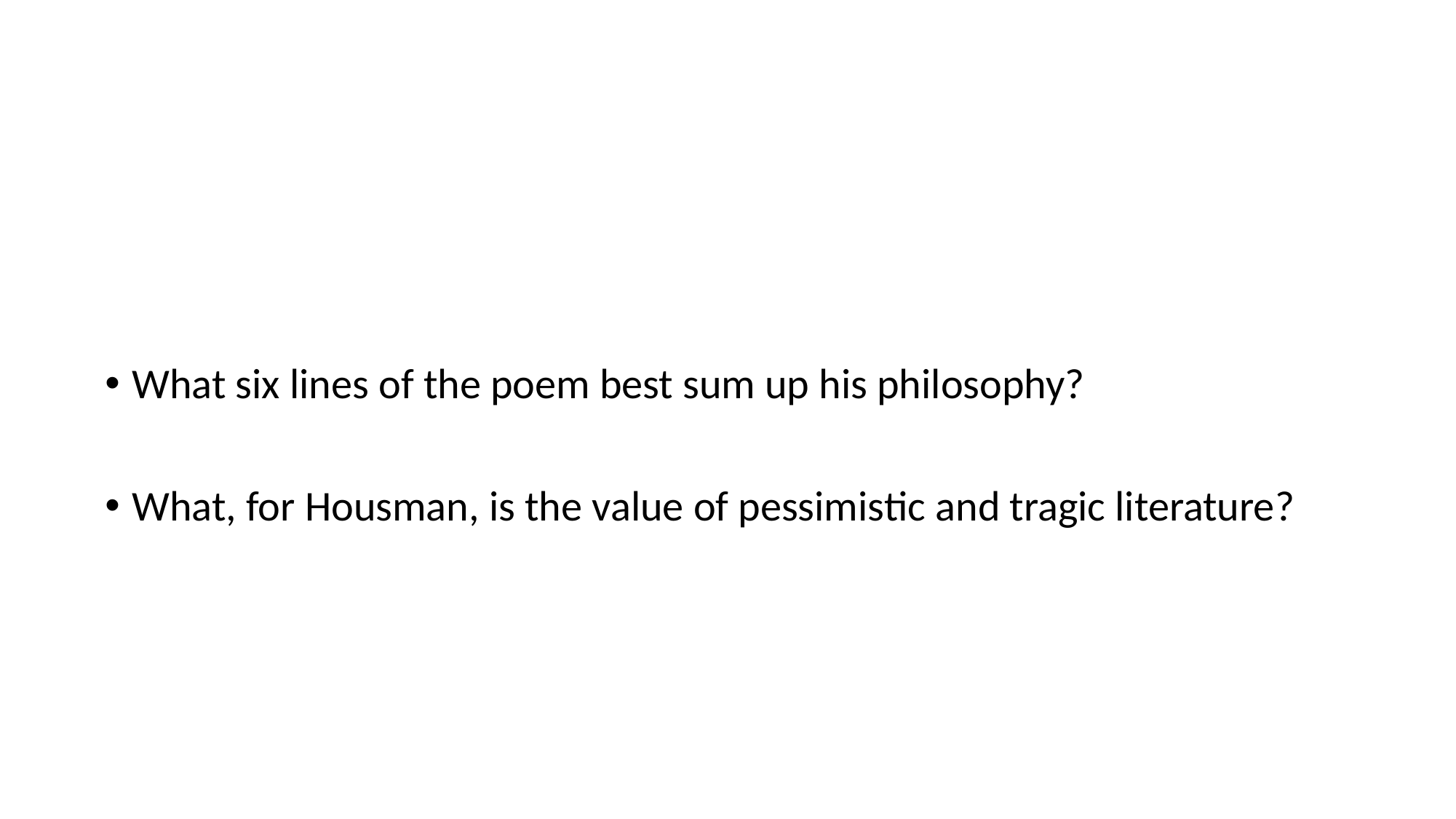

What six lines of the poem best sum up his philosophy?

What, for Housman, is the value of pessimistic and tragic literature?